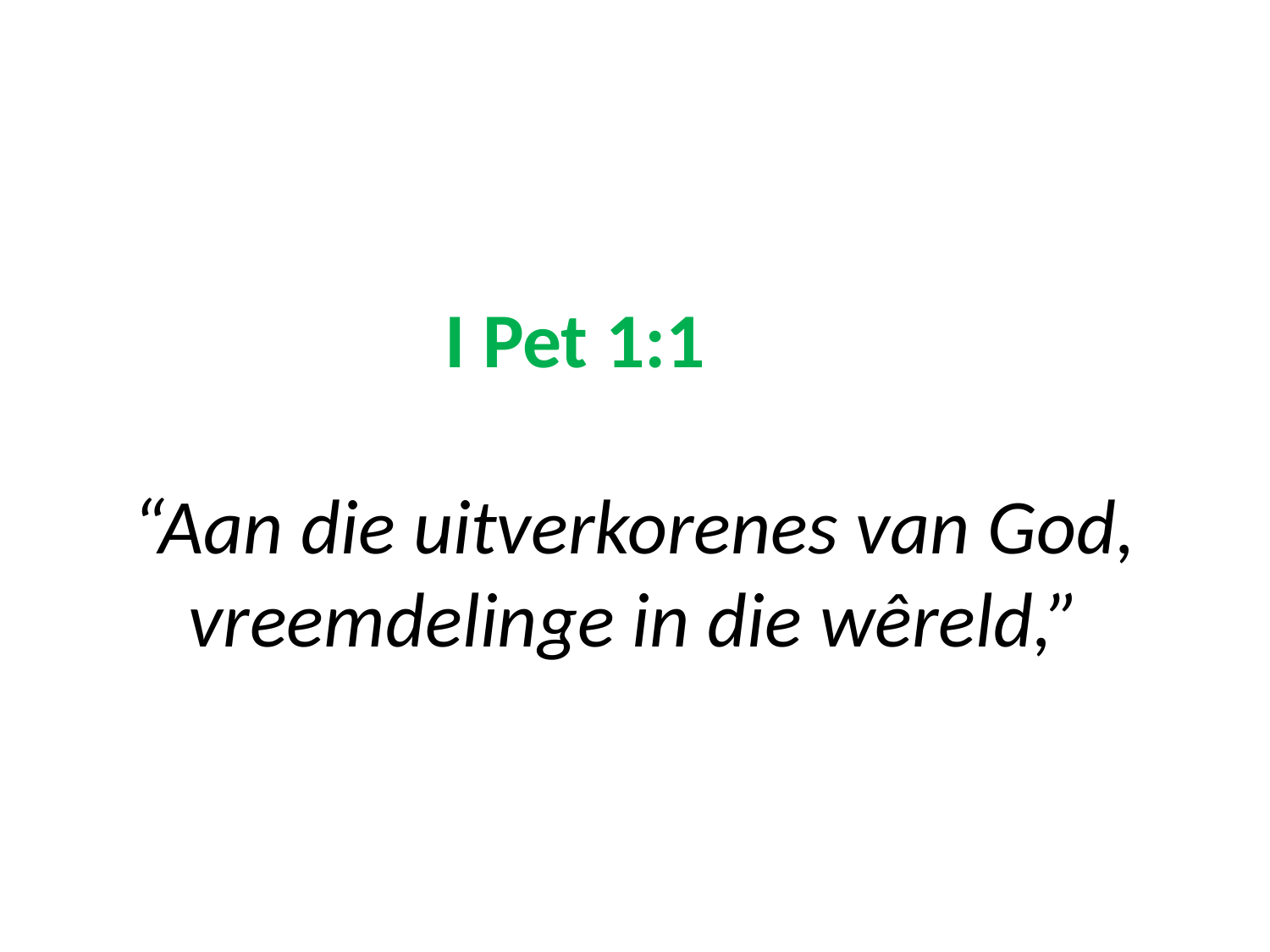

# I Pet 1:1 “Aan die uitverkorenes van God, vreemdelinge in die wêreld,”